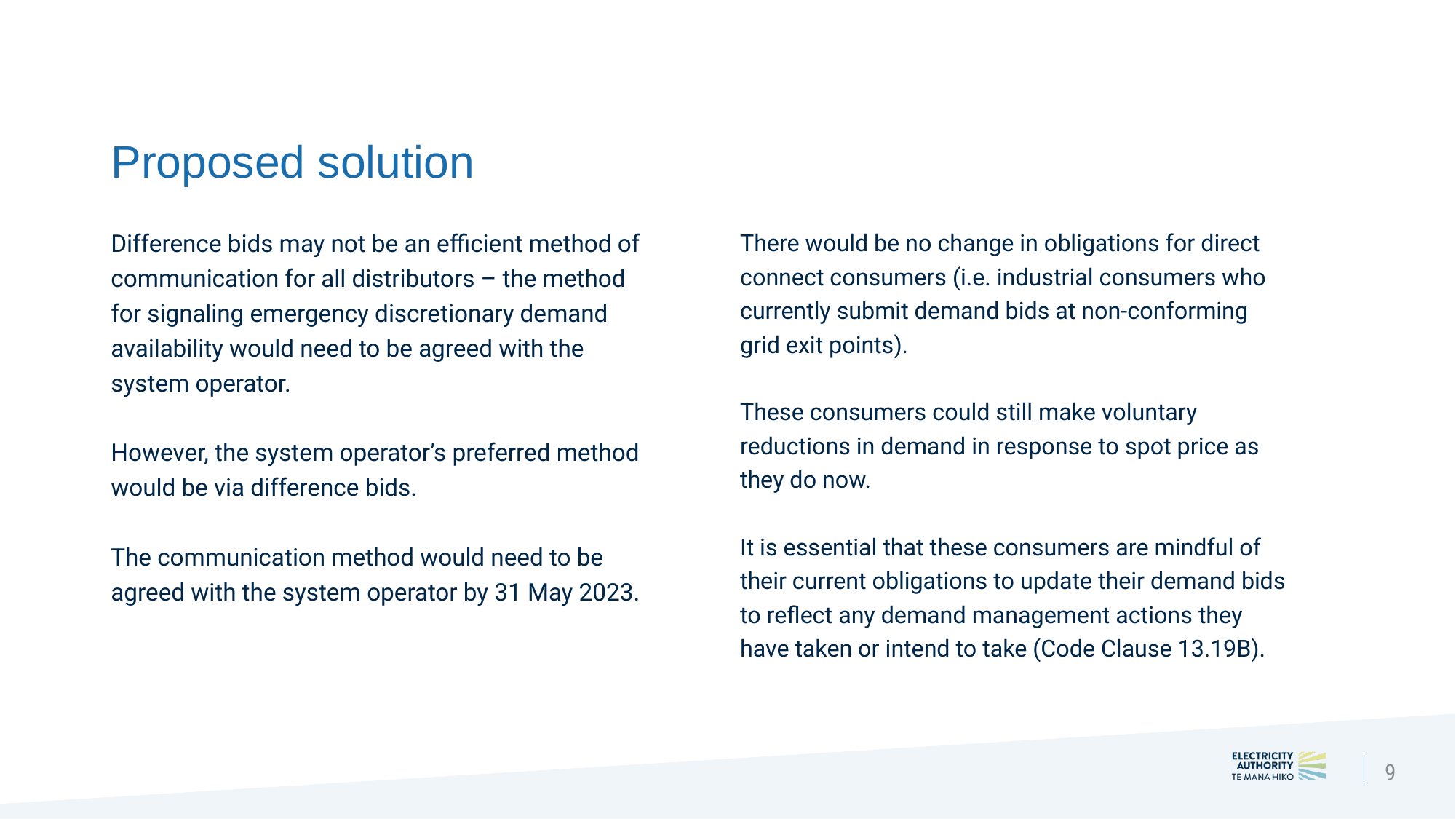

# Proposed solution
Difference bids may not be an efficient method of communication for all distributors – the method for signaling emergency discretionary demand availability would need to be agreed with the system operator.

However, the system operator’s preferred method would be via difference bids.

The communication method would need to be agreed with the system operator by 31 May 2023.
There would be no change in obligations for direct connect consumers (i.e. industrial consumers who currently submit demand bids at non-conforming grid exit points).

These consumers could still make voluntary reductions in demand in response to spot price as they do now.

It is essential that these consumers are mindful of their current obligations to update their demand bids to reflect any demand management actions they have taken or intend to take (Code Clause 13.19B).
9